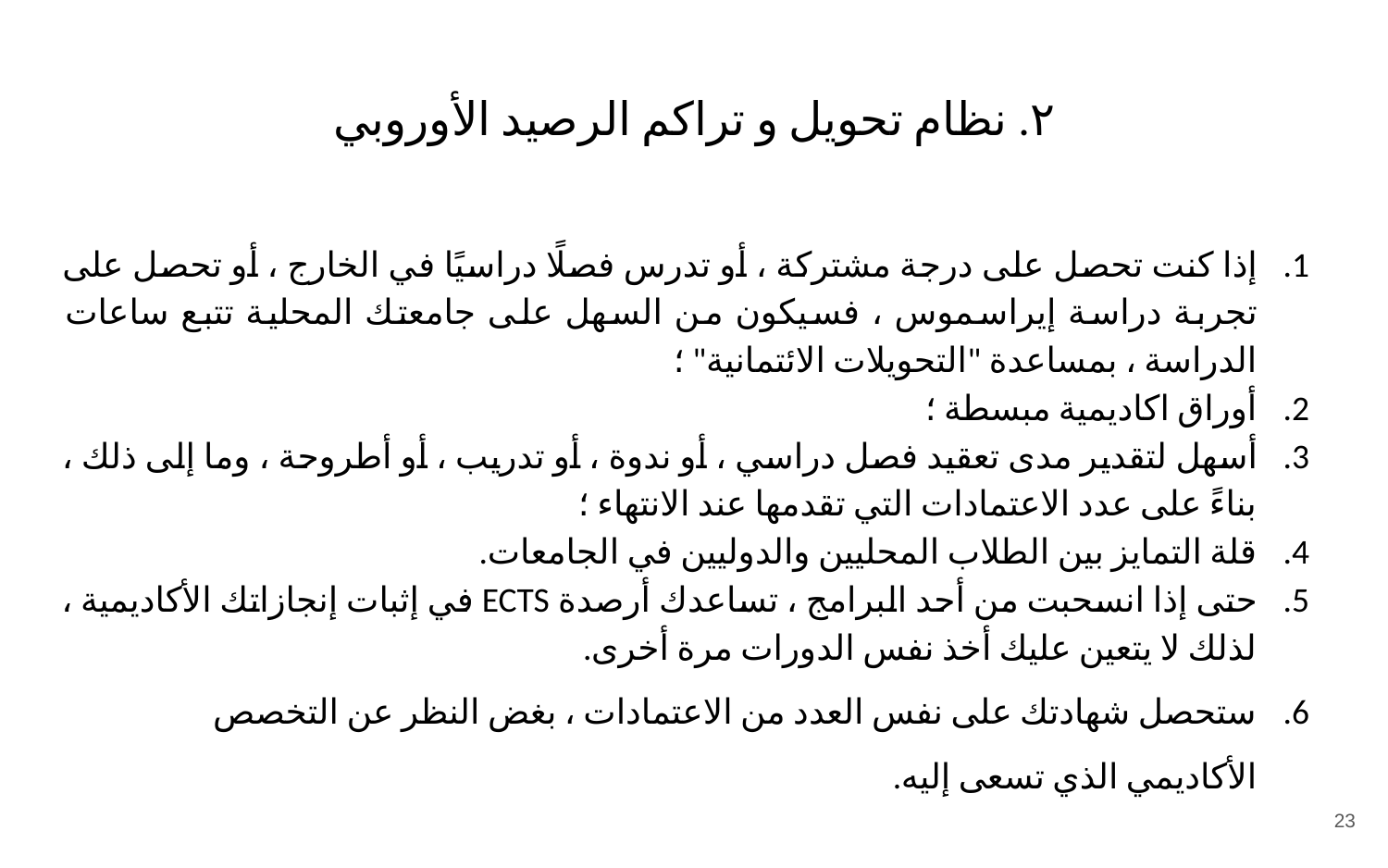

# ٢. نظام تحويل و تراكم الرصيد الأوروبي

Translation is too long to be saved
إذا كنت تحصل على درجة مشتركة ، أو تدرس فصلًا دراسيًا في الخارج ، أو تحصل على تجربة دراسة إيراسموس ، فسيكون من السهل على جامعتك المحلية تتبع ساعات الدراسة ، بمساعدة "التحويلات الائتمانية" ؛
أوراق اكاديمية مبسطة ؛
أسهل لتقدير مدى تعقيد فصل دراسي ، أو ندوة ، أو تدريب ، أو أطروحة ، وما إلى ذلك ، بناءً على عدد الاعتمادات التي تقدمها عند الانتهاء ؛
قلة التمايز بين الطلاب المحليين والدوليين في الجامعات.
حتى إذا انسحبت من أحد البرامج ، تساعدك أرصدة ECTS في إثبات إنجازاتك الأكاديمية ، لذلك لا يتعين عليك أخذ نفس الدورات مرة أخرى.
ستحصل شهادتك على نفس العدد من الاعتمادات ، بغض النظر عن التخصص الأكاديمي الذي تسعى إليه.

23